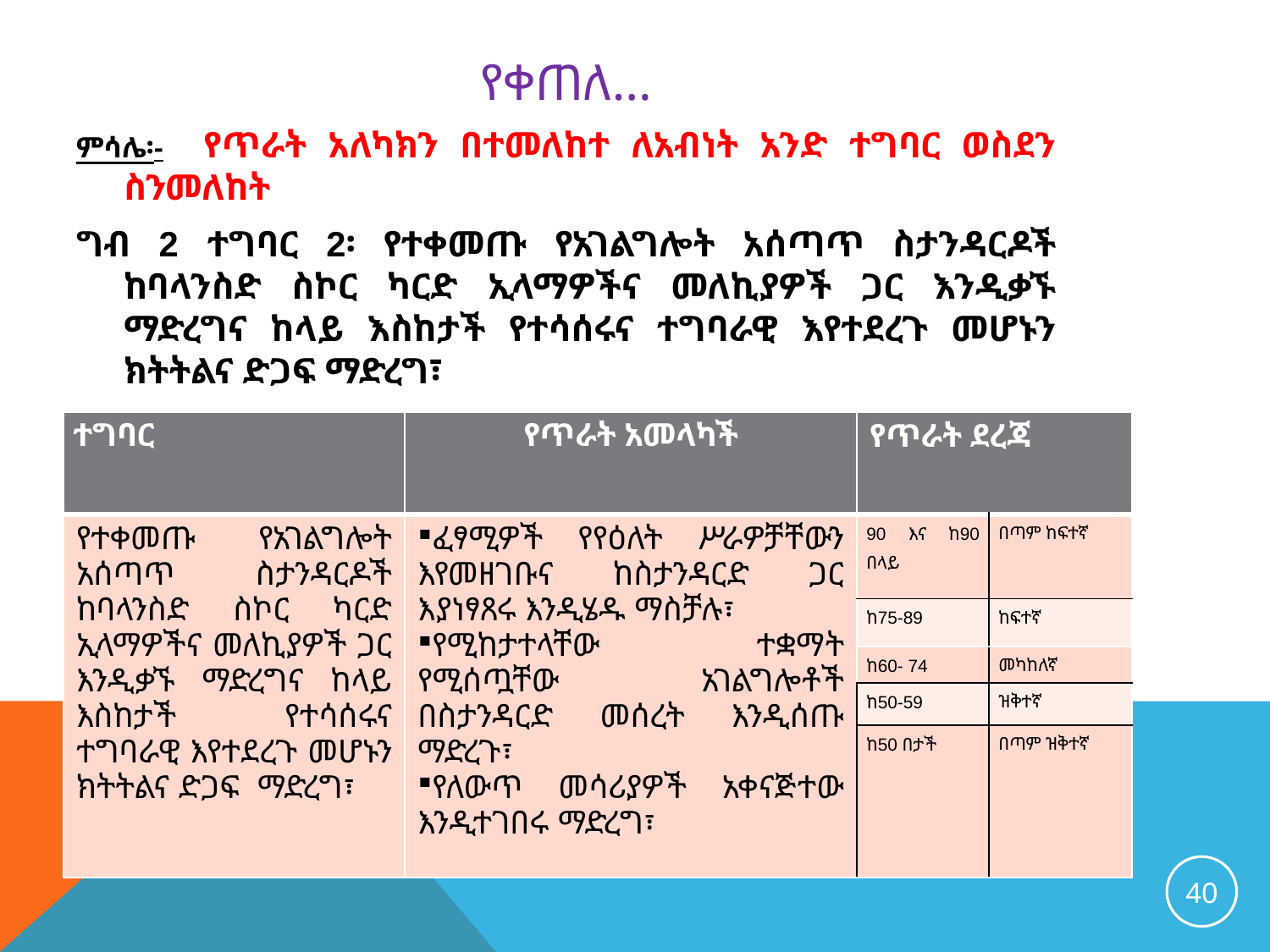

# የቀጠለ…
ምሳሌ፡-  የጥራት አለካክን በተመለከተ ለአብነት አንድ ተግባር ወስደን ስንመለከት
ግብ 2 ተግባር 2፡ የተቀመጡ የአገልግሎት አሰጣጥ ስታንዳርዶች ከባላንስድ ስኮር ካርድ ኢላማዎችና መለኪያዎች ጋር እንዲቃኙ ማድረግና ከላይ እስከታች የተሳሰሩና ተግባራዊ እየተደረጉ መሆኑን ክትትልና ድጋፍ ማድረግ፣

| ተግባር | የጥራት አመላካች | የጥራት ደረጃ |  |
| --- | --- | --- | --- |
| የተቀመጡ የአገልግሎት አሰጣጥ ስታንዳርዶች ከባላንስድ ስኮር ካርድ ኢላማዎችና መለኪያዎች ጋር እንዲቃኙ ማድረግና ከላይ እስከታች የተሳሰሩና ተግባራዊ እየተደረጉ መሆኑን ክትትልና ድጋፍ ማድረግ፣ | ፈፃሚዎች የየዕለት ሥራዎቻቸውን እየመዘገቡና ከስታንዳርድ ጋር እያነፃጸሩ እንዲሄዱ ማስቻሉ፣ የሚከታተላቸው ተቋማት የሚሰጧቸው አገልግሎቶች በስታንዳርድ መሰረት እንዲሰጡ ማድረጉ፣ የለውጥ መሳሪያዎች አቀናጅተው እንዲተገበሩ ማድረግ፣ | 90 እና ከ90 በላይ | በጣም ከፍተኛ |
|  |  | ከ75-89 | ከፍተኛ |
|  |  | ከ60- 74 | መካከለኛ |
|  |  | ከ50-59 | ዝቅተኛ |
|  |  | ከ50 በታች | በጣም ዝቅተኛ |
40